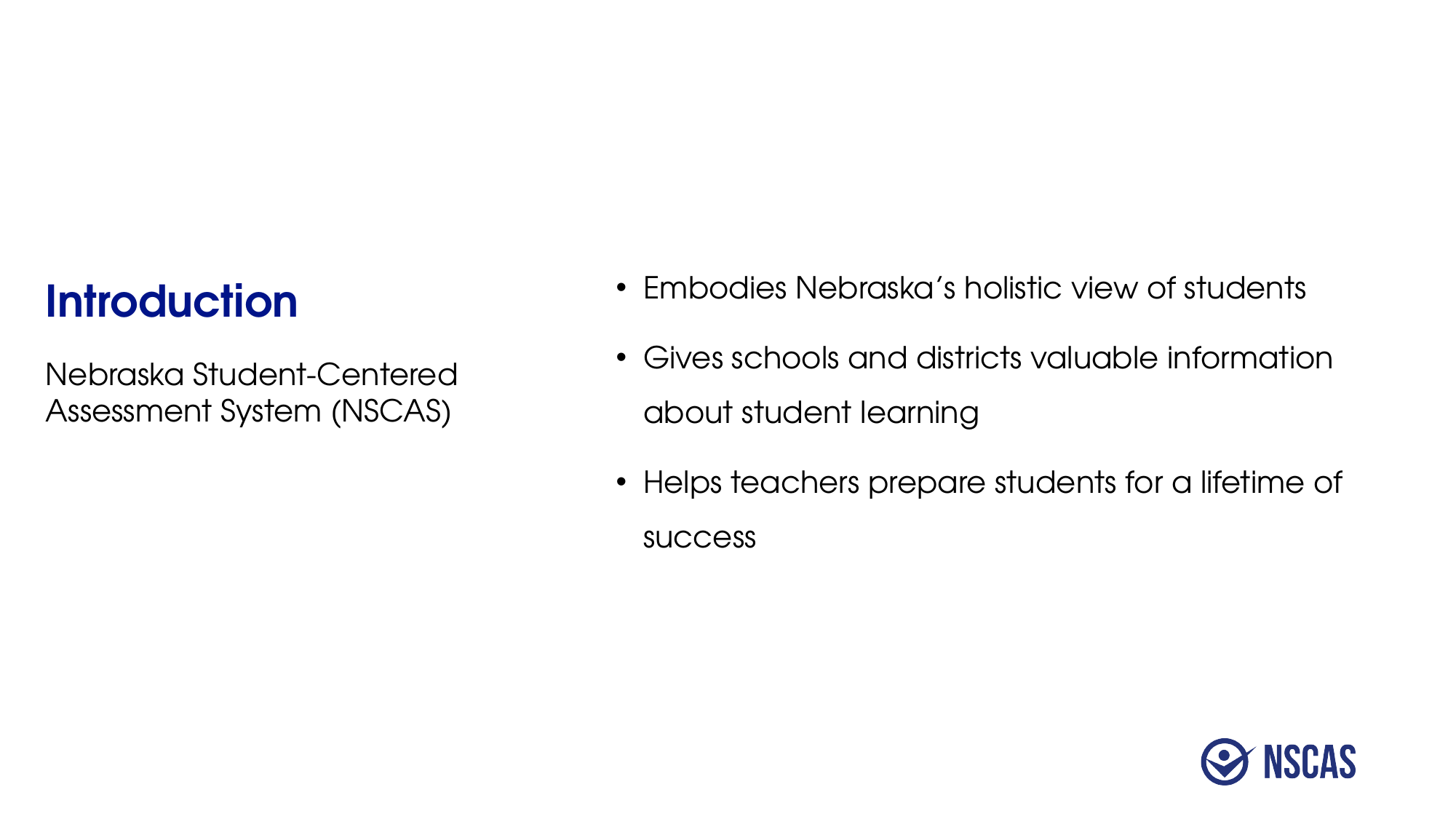

Embodies Nebraska’s holistic view of students
Gives schools and districts valuable information about student learning
Helps teachers prepare students for a lifetime of success
# Introduction
Nebraska Student-Centered Assessment System (NSCAS)